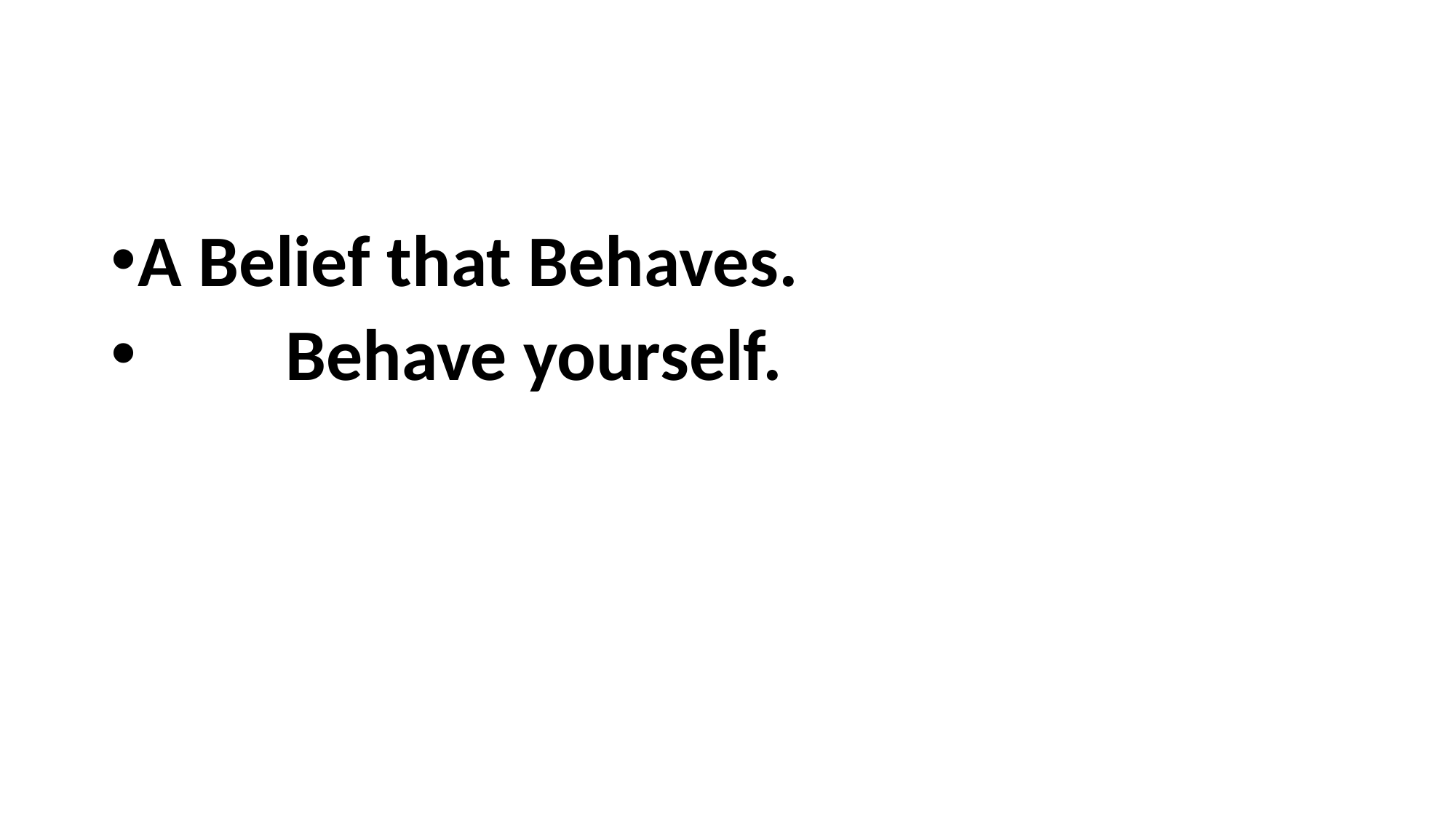

#
A Belief that Behaves.
         Behave yourself.